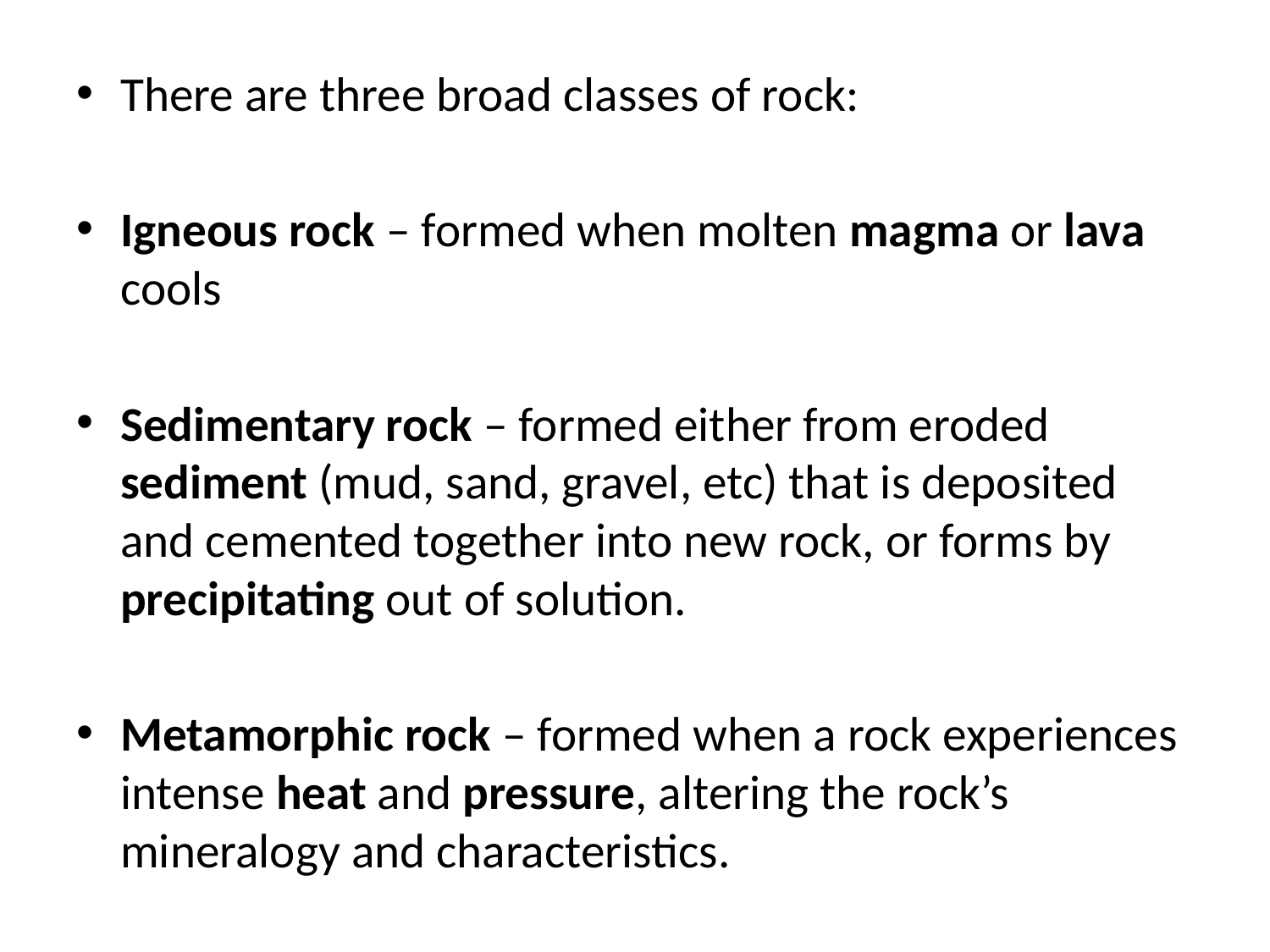

There are three broad classes of rock:

Igneous rock – formed when molten magma or lava cools

Sedimentary rock – formed either from eroded sediment (mud, sand, gravel, etc) that is deposited and cemented together into new rock, or forms by precipitating out of solution.

Metamorphic rock – formed when a rock experiences intense heat and pressure, altering the rock’s mineralogy and characteristics.